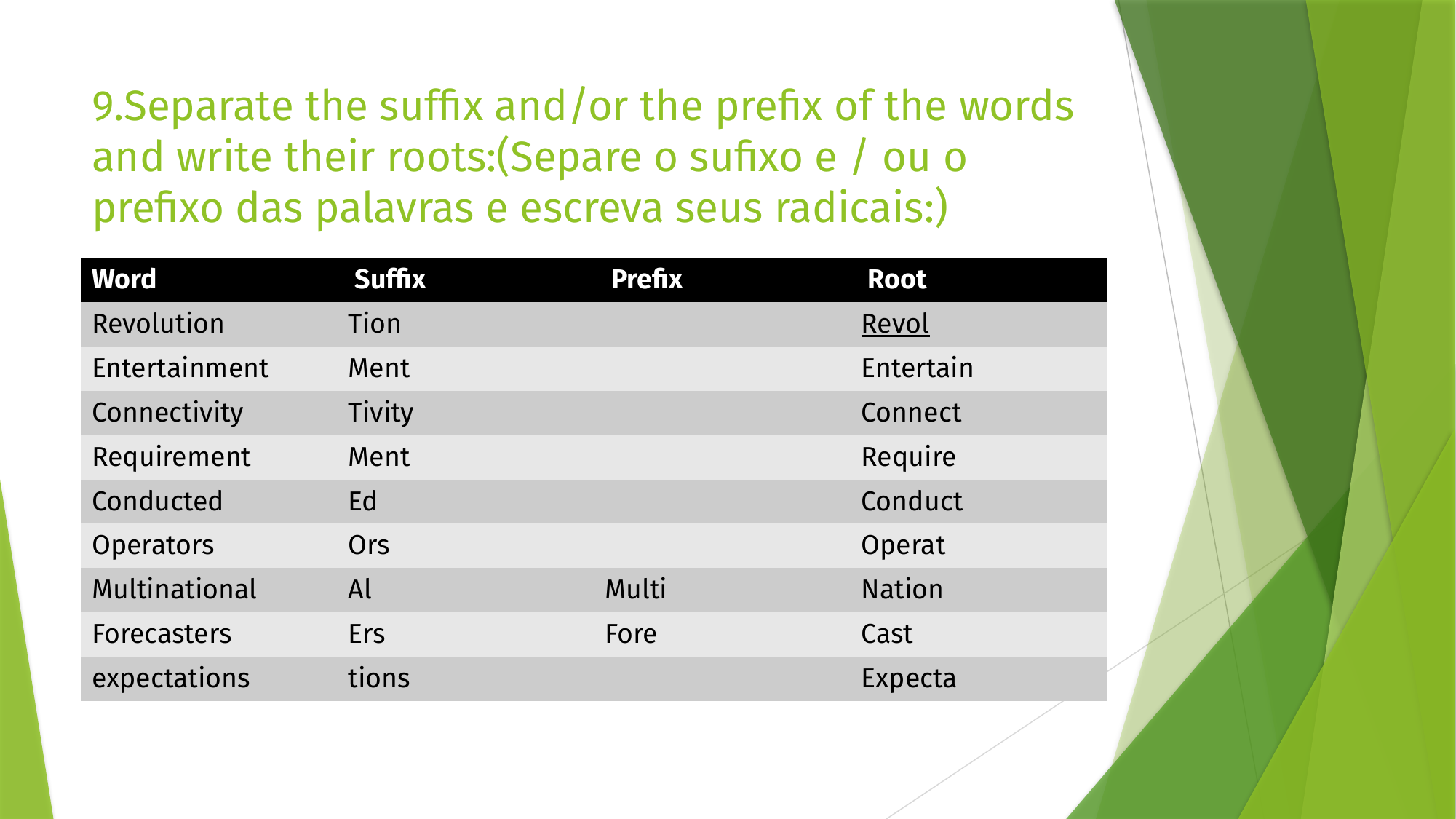

# 9.Separate the suffix and/or the prefix of the words and write their roots:(Separe o sufixo e / ou o prefixo das palavras e escreva seus radicais:)
| Word | Suffix | Prefix | Root |
| --- | --- | --- | --- |
| Revolution | Tion |  | Revol |
| Entertainment | Ment |  | Entertain |
| Connectivity | Tivity |  | Connect |
| Requirement | Ment |  | Require |
| Conducted | Ed |  | Conduct |
| Operators | Ors |  | Operat |
| Multinational | Al | Multi | Nation |
| Forecasters | Ers | Fore | Cast |
| expectations | tions |  | Expecta |